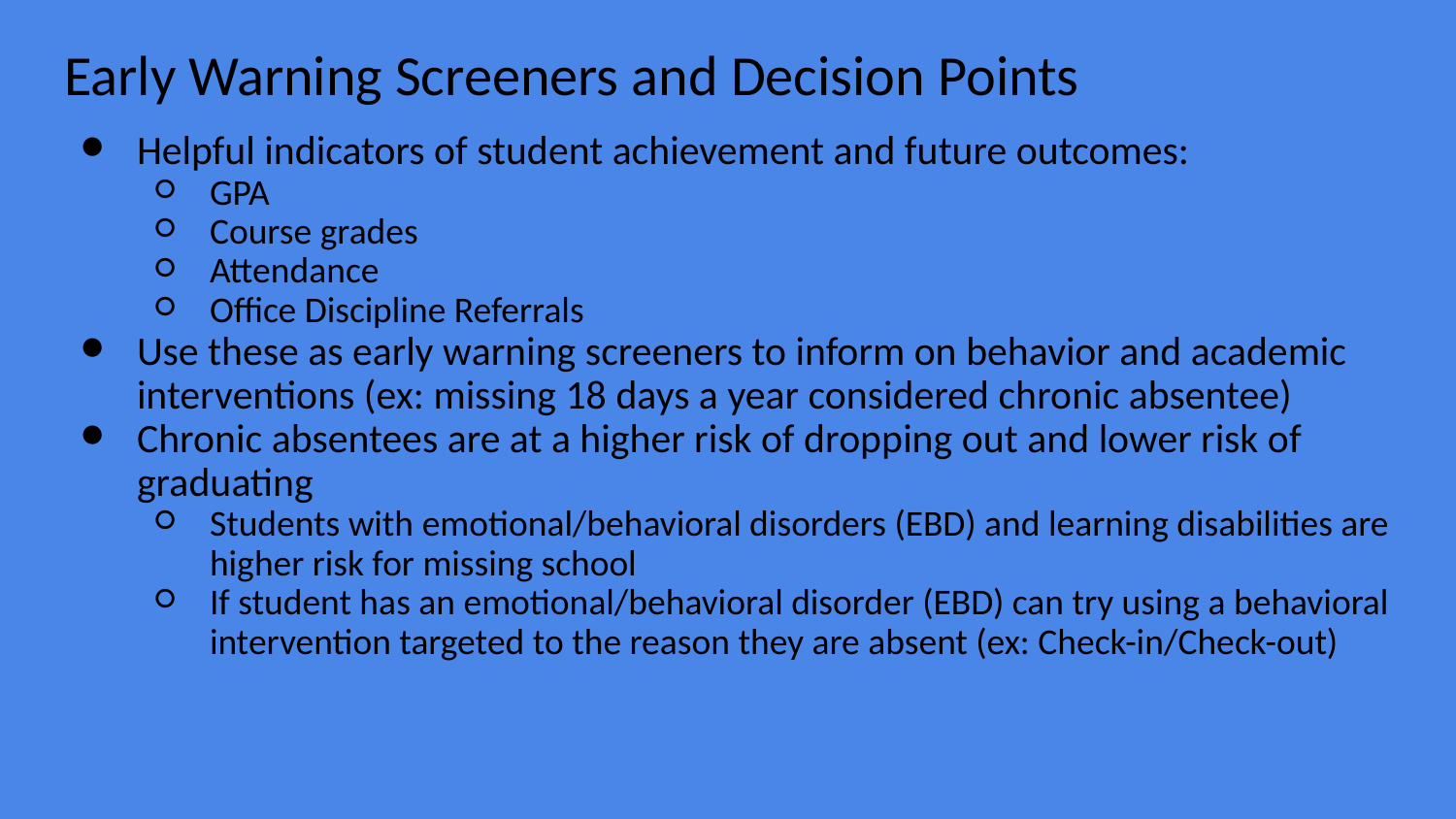

# Early Warning Screeners and Decision Points
Helpful indicators of student achievement and future outcomes:
GPA
Course grades
Attendance
Office Discipline Referrals
Use these as early warning screeners to inform on behavior and academic interventions (ex: missing 18 days a year considered chronic absentee)
Chronic absentees are at a higher risk of dropping out and lower risk of graduating
Students with emotional/behavioral disorders (EBD) and learning disabilities are higher risk for missing school
If student has an emotional/behavioral disorder (EBD) can try using a behavioral intervention targeted to the reason they are absent (ex: Check-in/Check-out)